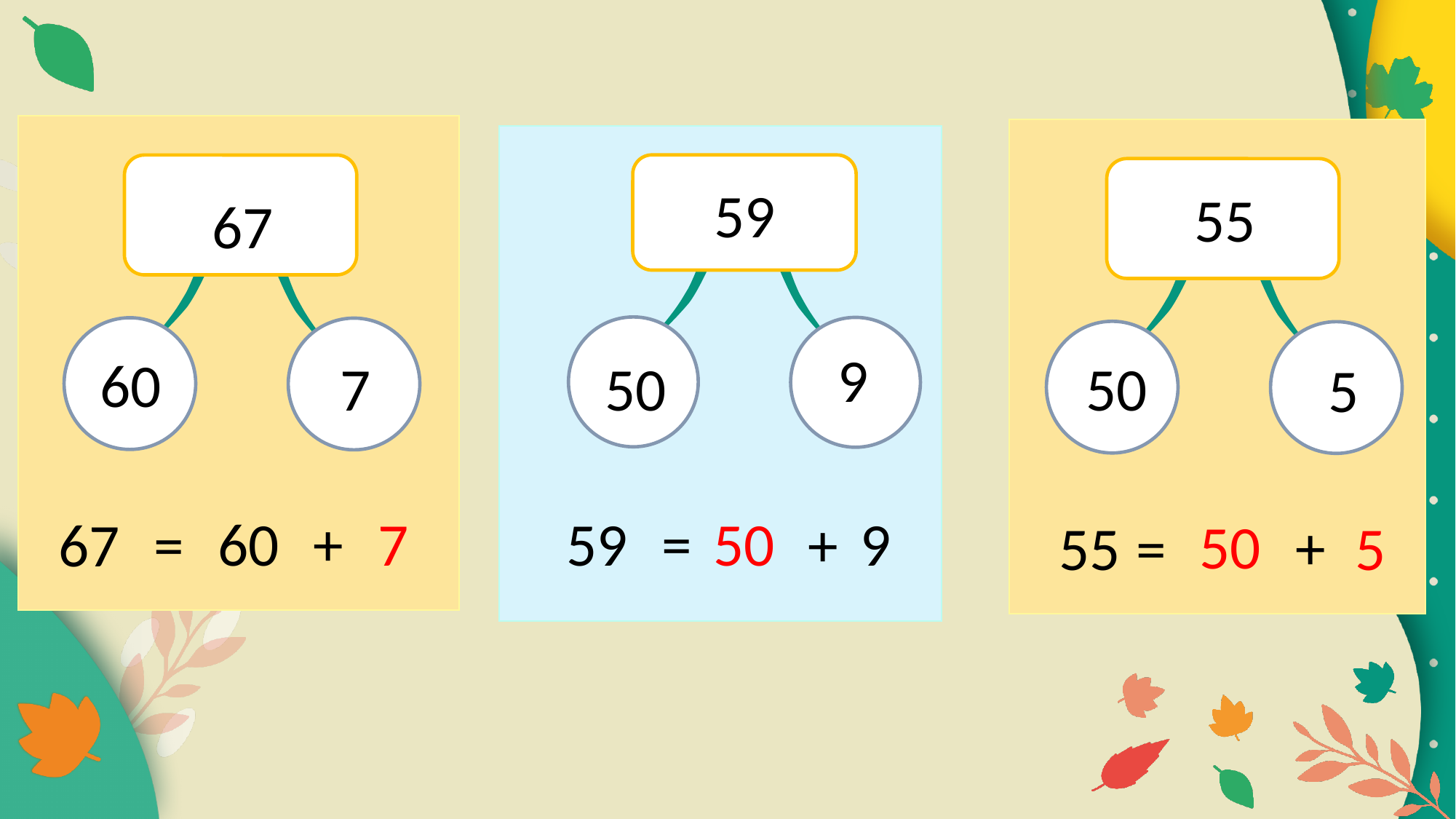

?

59
55
67
9
?
60
?
?
7
50
50
5
50
?
60
+
59
=
7
9
?
+
67
=
?
50
?
+
55
=
5